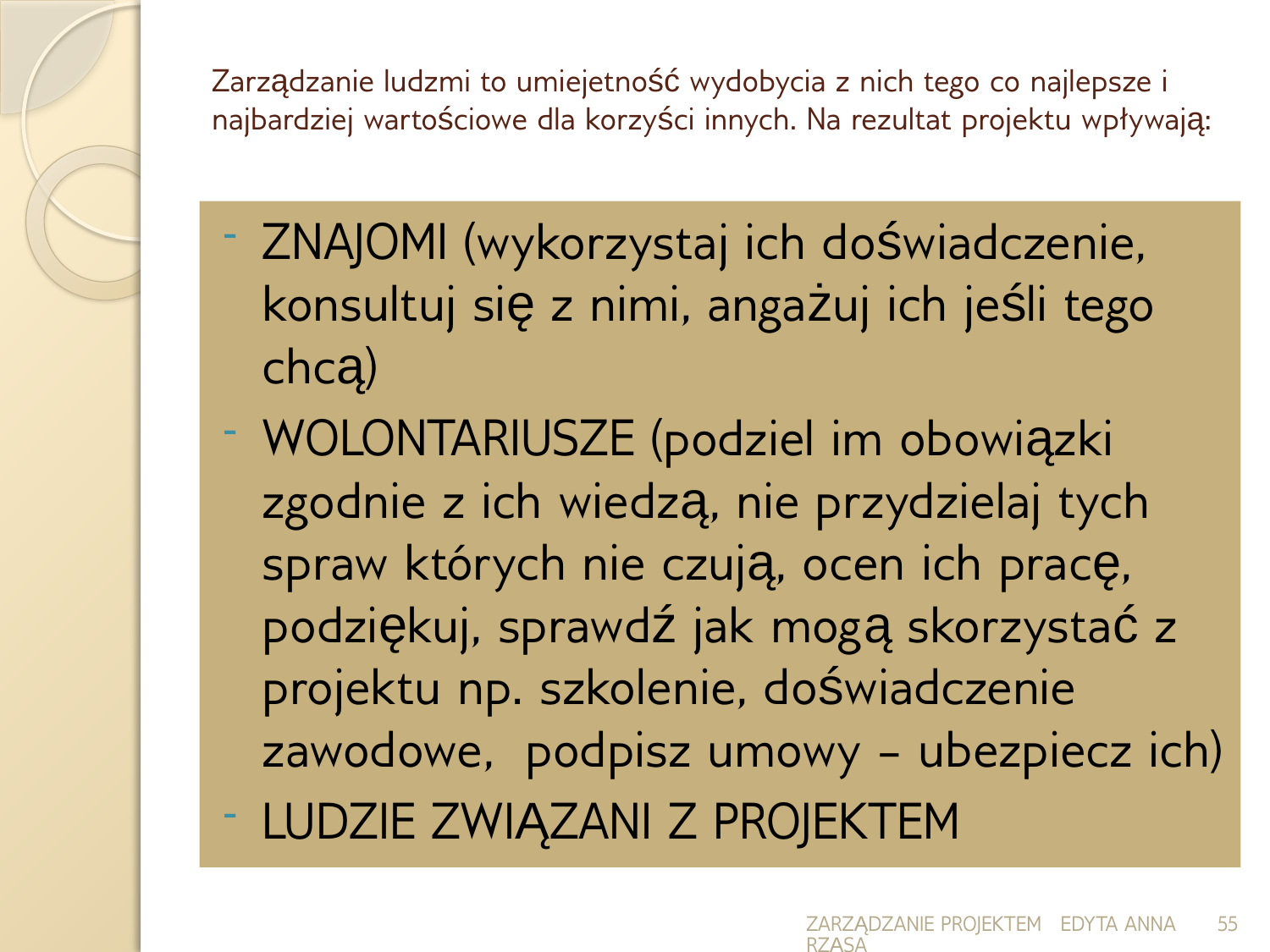

# Zarządzanie ludzmi to umiejetność wydobycia z nich tego co najlepsze i najbardziej wartościowe dla korzyści innych. Na rezultat projektu wpływają:
ZNAJOMI (wykorzystaj ich doświadczenie, konsultuj się z nimi, angażuj ich jeśli tego chcą)
WOLONTARIUSZE (podziel im obowiązki zgodnie z ich wiedzą, nie przydzielaj tych spraw których nie czują, ocen ich pracę, podziękuj, sprawdź jak mogą skorzystać z projektu np. szkolenie, doświadczenie zawodowe,  podpisz umowy – ubezpiecz ich)
LUDZIE ZWIĄZANI Z PROJEKTEM

ZARZĄDZANIE PROJEKTEM   EDYTA ANNA RZĄSA
55